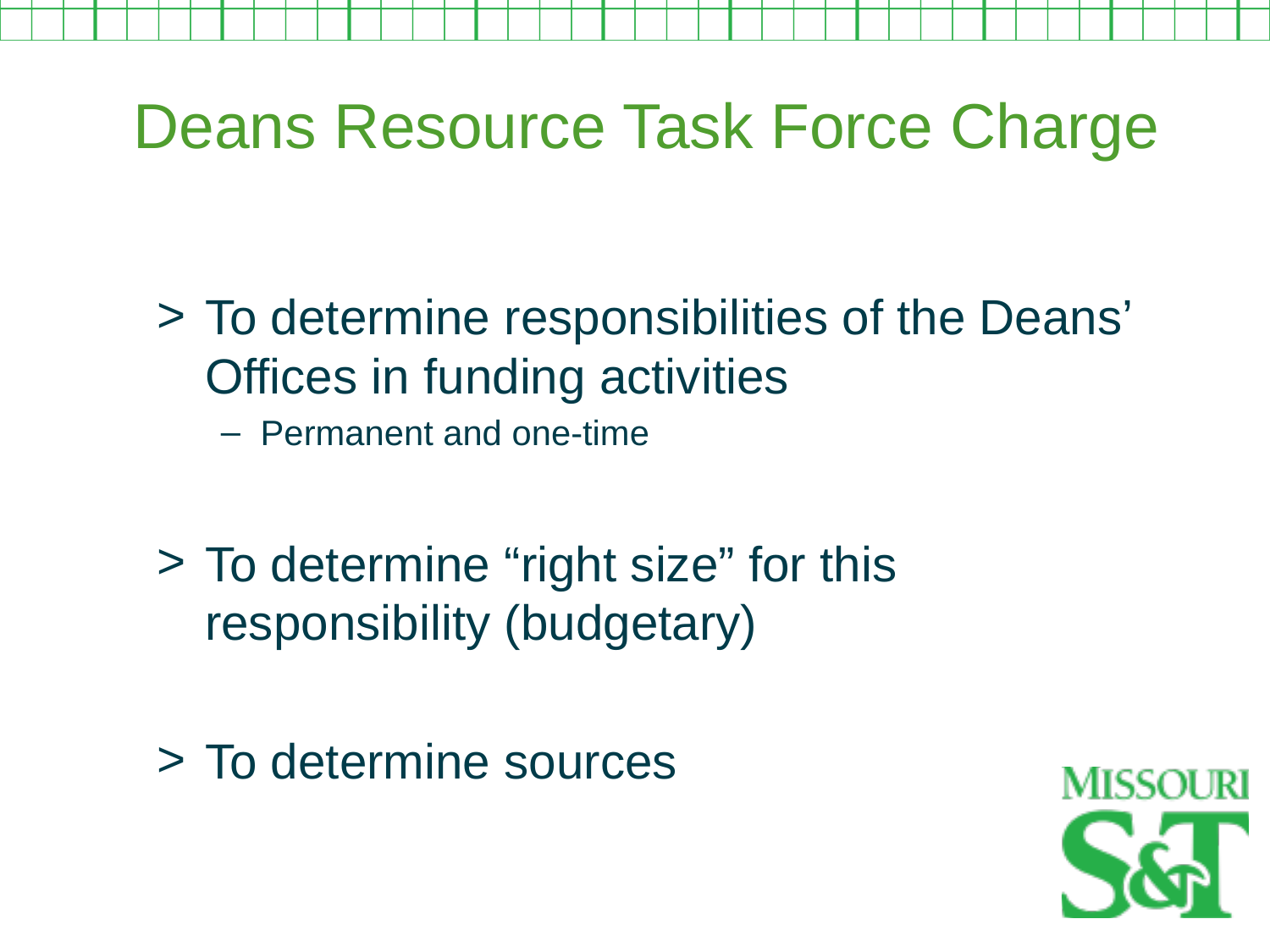

Deans Resource Task Force Charge
To determine responsibilities of the Deans’ Offices in funding activities
Permanent and one-time

To determine “right size” for this responsibility (budgetary)

To determine sources